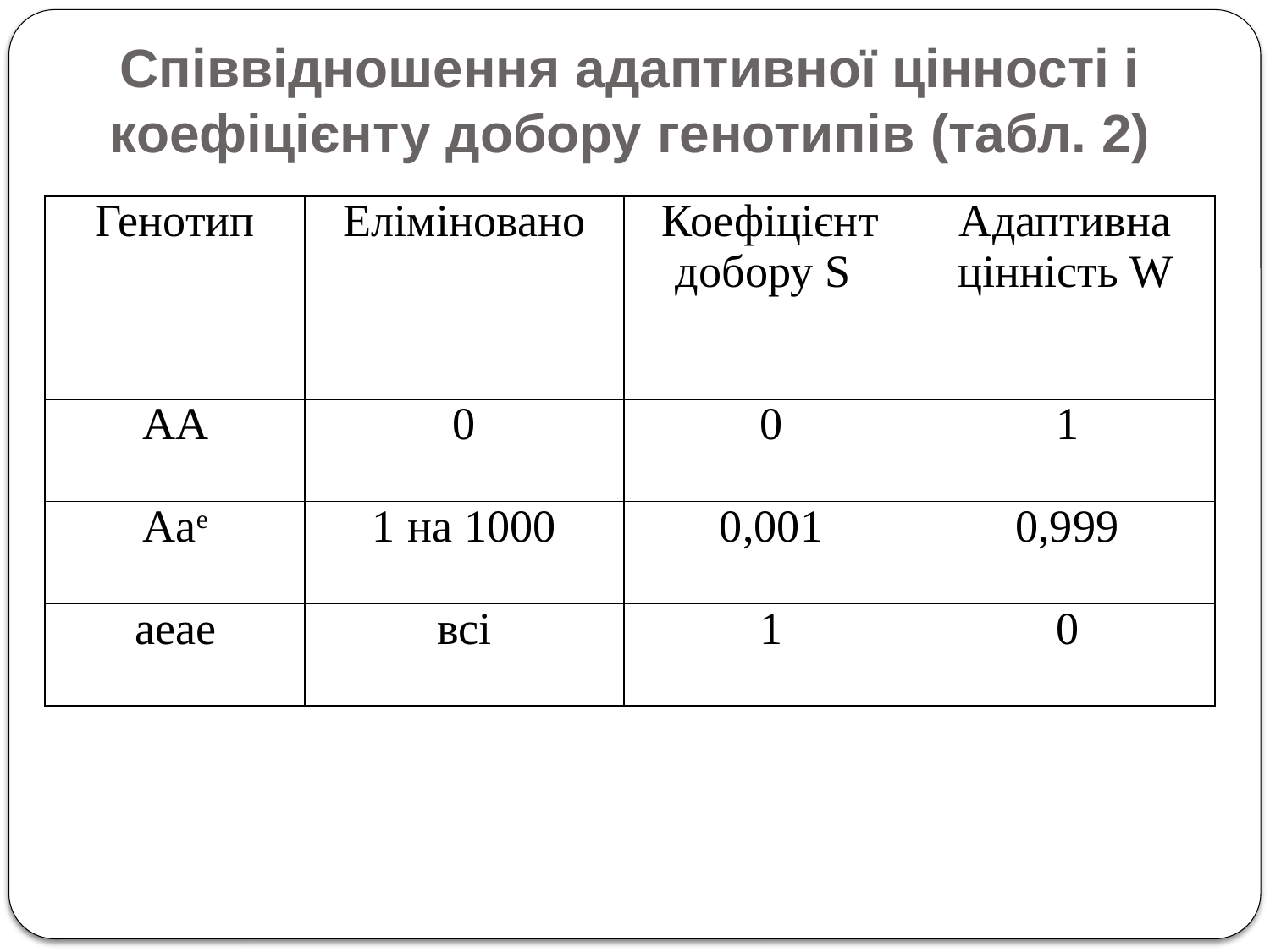

# Співвідношення адаптивної цінності і коефіцієнту добору генотипів (табл. 2)
| Генотип | Еліміновано | Коефіцієнт добору S | Адаптивна цінність W |
| --- | --- | --- | --- |
| АА | 0 | 0 | 1 |
| Aae | 1 на 1000 | 0,001 | 0,999 |
| aeae | всі | 1 | 0 |